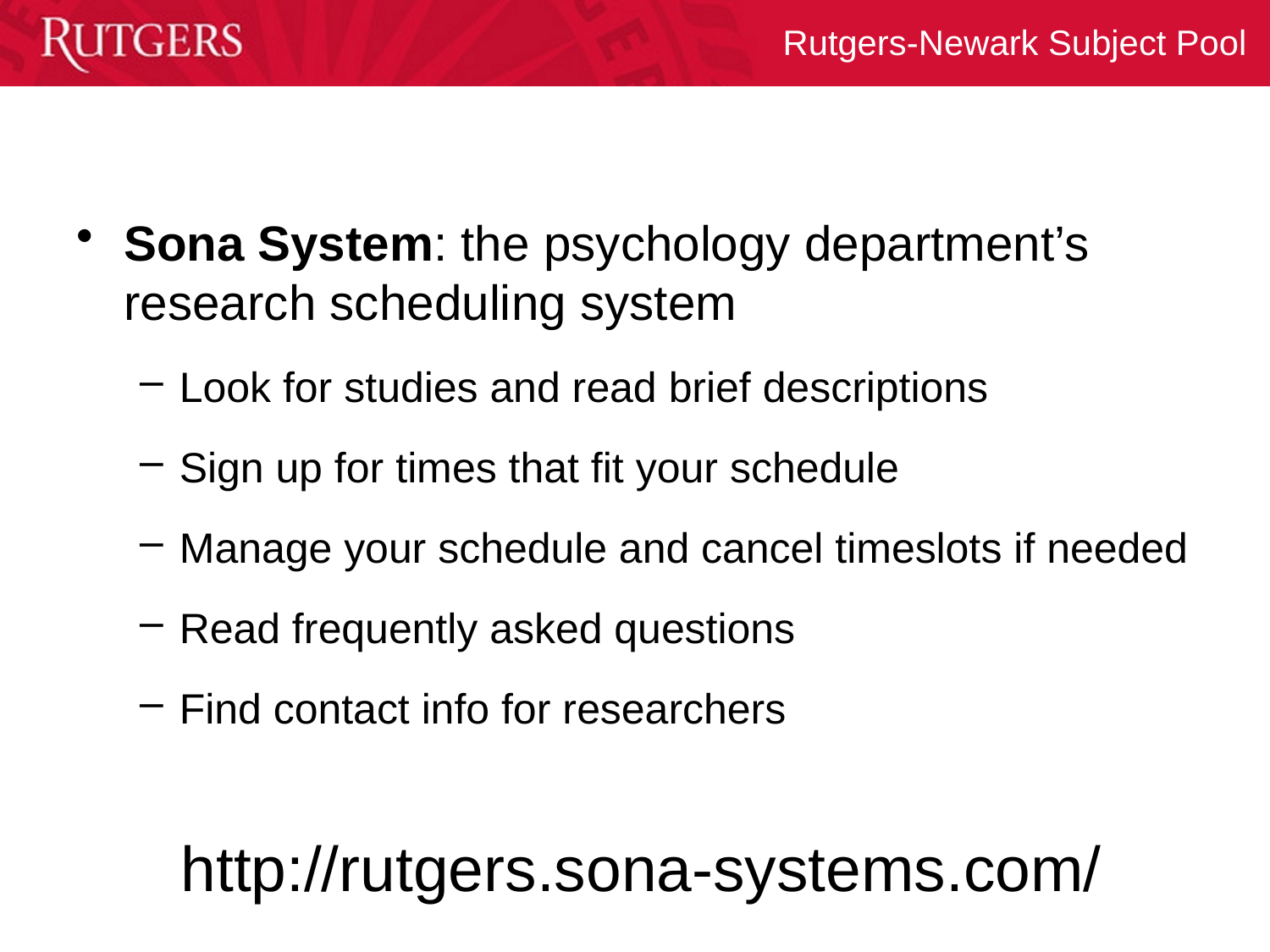

Sona System: the psychology department’s research scheduling system
Look for studies and read brief descriptions
Sign up for times that fit your schedule
Manage your schedule and cancel timeslots if needed
Read frequently asked questions
Find contact info for researchers
http://rutgers.sona-systems.com/